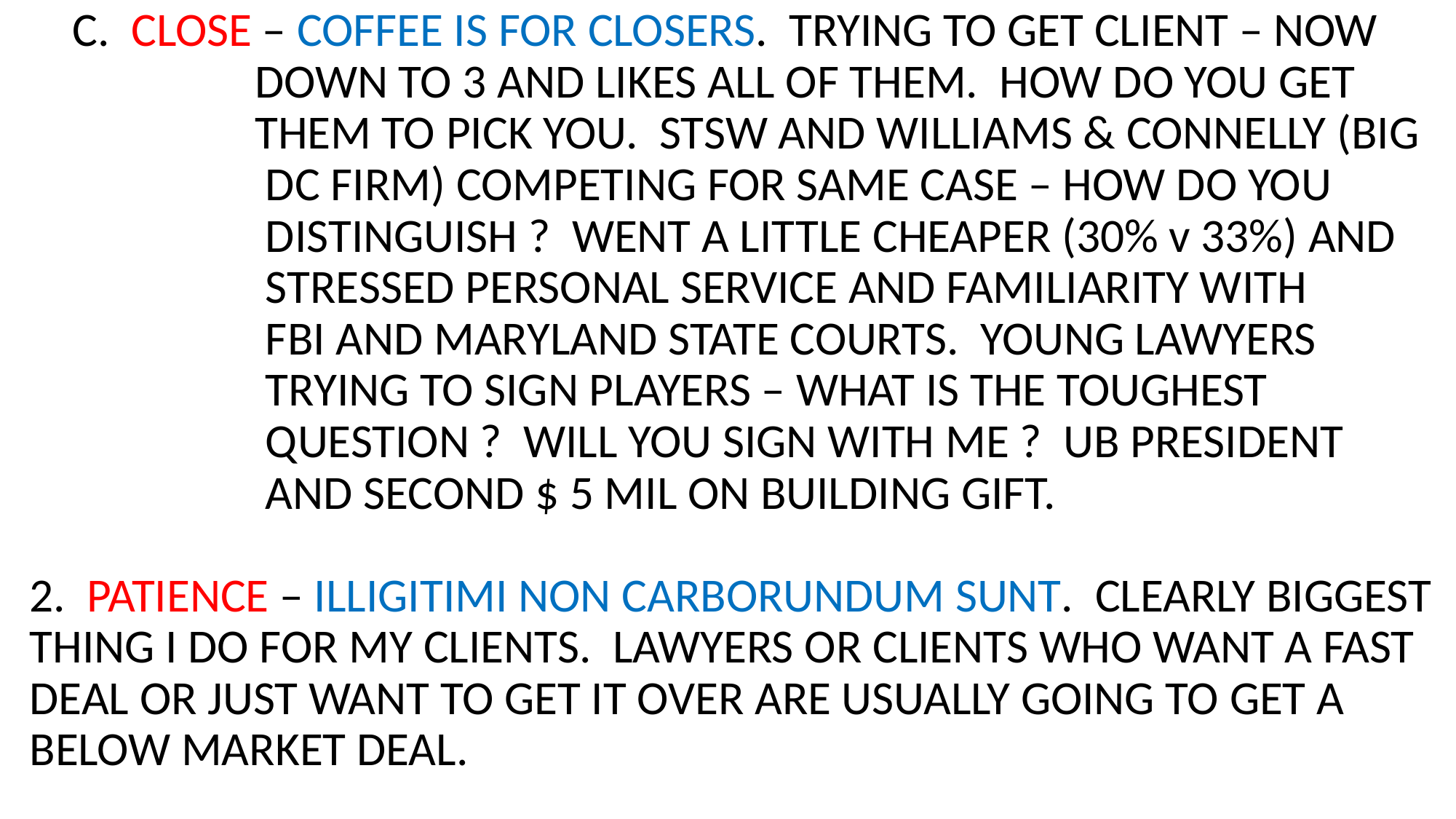

# C.  CLOSE – COFFEE IS FOR CLOSERS.  TRYING TO GET CLIENT – NOW DOWN TO 3 AND LIKES ALL OF THEM.  HOW DO YOU GET THEM TO PICK YOU.  STSW AND WILLIAMS & CONNELLY (BIG DC FIRM) COMPETING FOR SAME CASE – HOW DO YOU DISTINGUISH ?  WENT A LITTLE CHEAPER (30% v 33%) AND STRESSED PERSONAL SERVICE AND FAMILIARITY WITH FBI AND MARYLAND STATE COURTS.  YOUNG LAWYERS TRYING TO SIGN PLAYERS – WHAT IS THE TOUGHEST QUESTION ?  WILL YOU SIGN WITH ME ?  UB PRESIDENT AND SECOND $ 5 MIL ON BUILDING GIFT. 2.  PATIENCE – ILLIGITIMI NON CARBORUNDUM SUNT.  CLEARLY BIGGEST THING I DO FOR MY CLIENTS.  LAWYERS OR CLIENTS WHO WANT A FAST DEAL OR JUST WANT TO GET IT OVER ARE USUALLY GOING TO GET A BELOW MARKET DEAL.